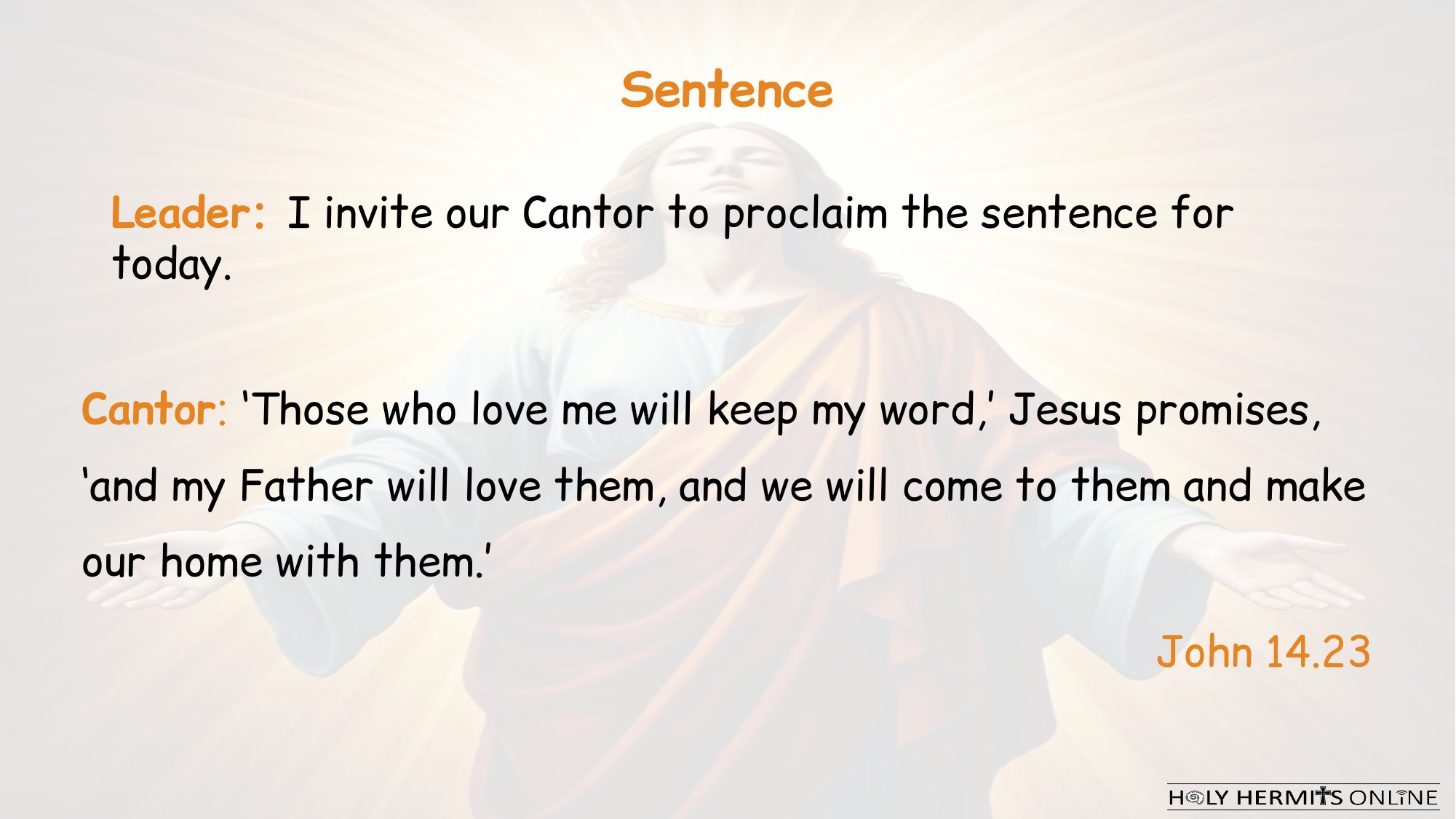

Sentence
Leader: I invite our Cantor to proclaim the sentence for today.
Cantor: ‘Those who love me will keep my word,’ Jesus promises, ‘and my Father will love them, and we will come to them and make our home with them.’
John 14.23